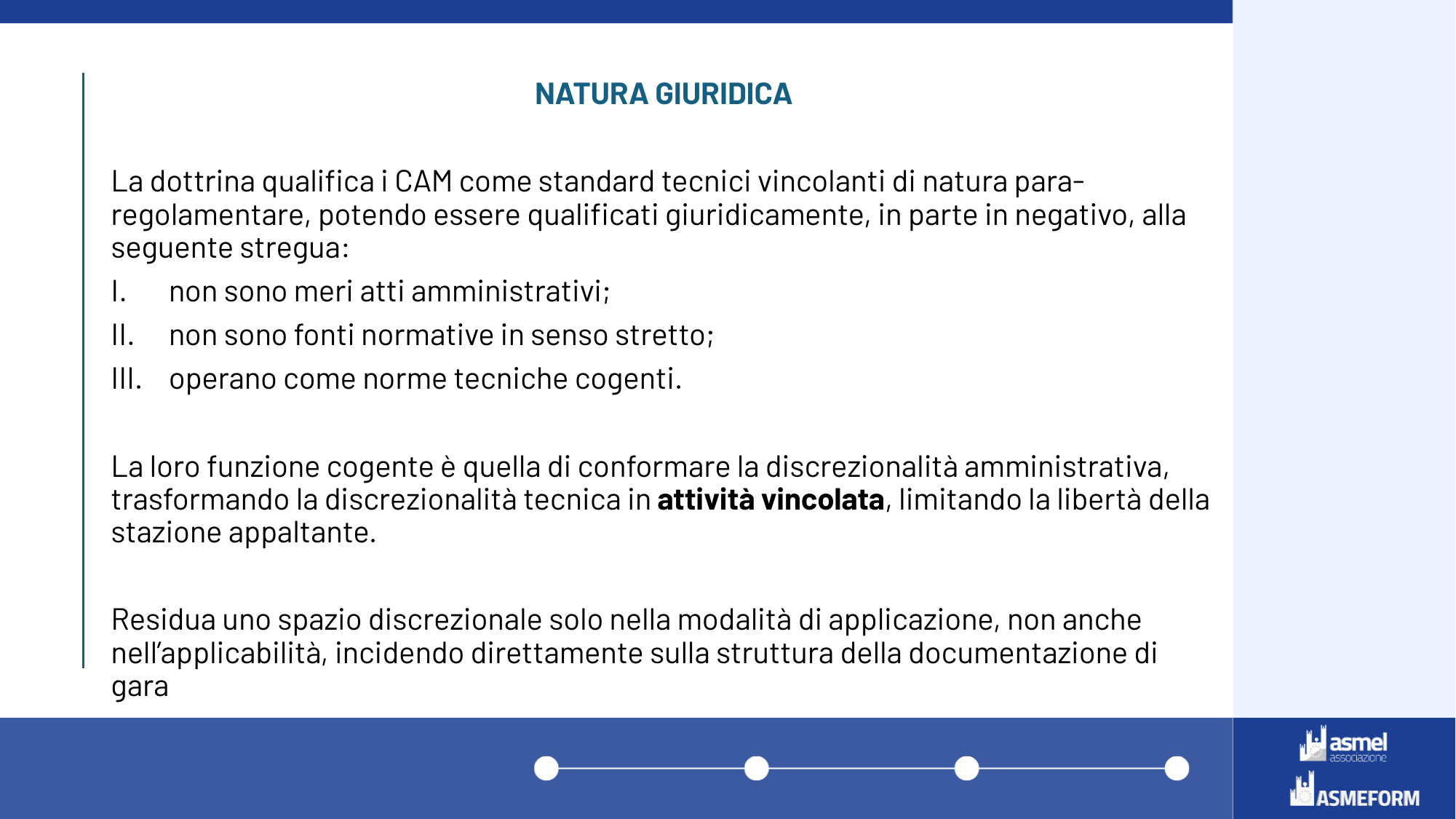

NATURA GIURIDICA

La dottrina qualifica i CAM come standard tecnici vincolanti di natura para-regolamentare, potendo essere qualificati giuridicamente, in parte in negativo, alla seguente stregua:
non sono meri atti amministrativi;
non sono fonti normative in senso stretto;
operano come norme tecniche cogenti.

La loro funzione cogente è quella di conformare la discrezionalità amministrativa, trasformando la discrezionalità tecnica in attività vincolata, limitando la libertà della stazione appaltante.

Residua uno spazio discrezionale solo nella modalità di applicazione, non anche nell’applicabilità, incidendo direttamente sulla struttura della documentazione di gara